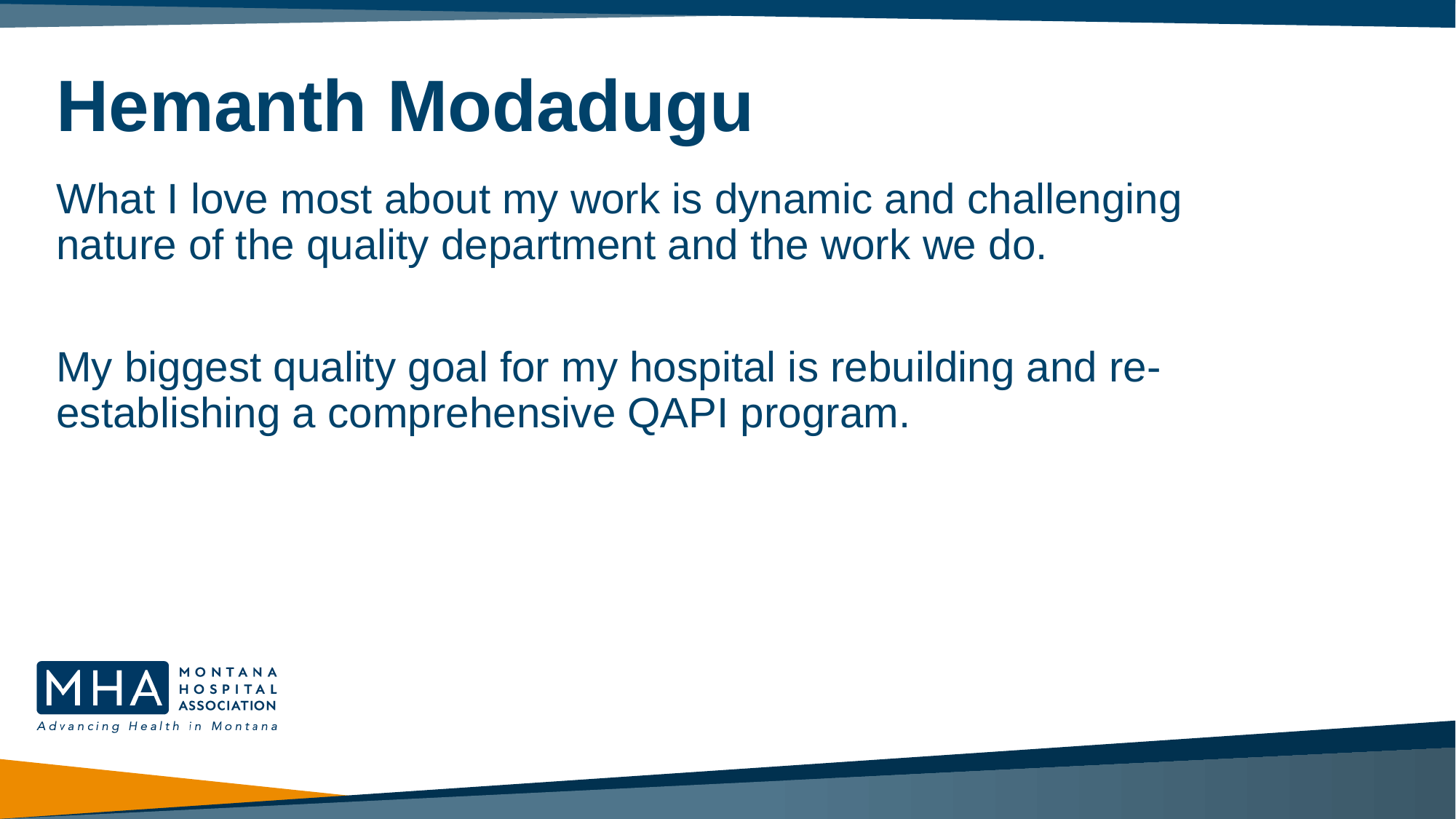

# Hemanth Modadugu
What I love most about my work is dynamic and challenging nature of the quality department and the work we do.

My biggest quality goal for my hospital is rebuilding and re-establishing a comprehensive QAPI program.